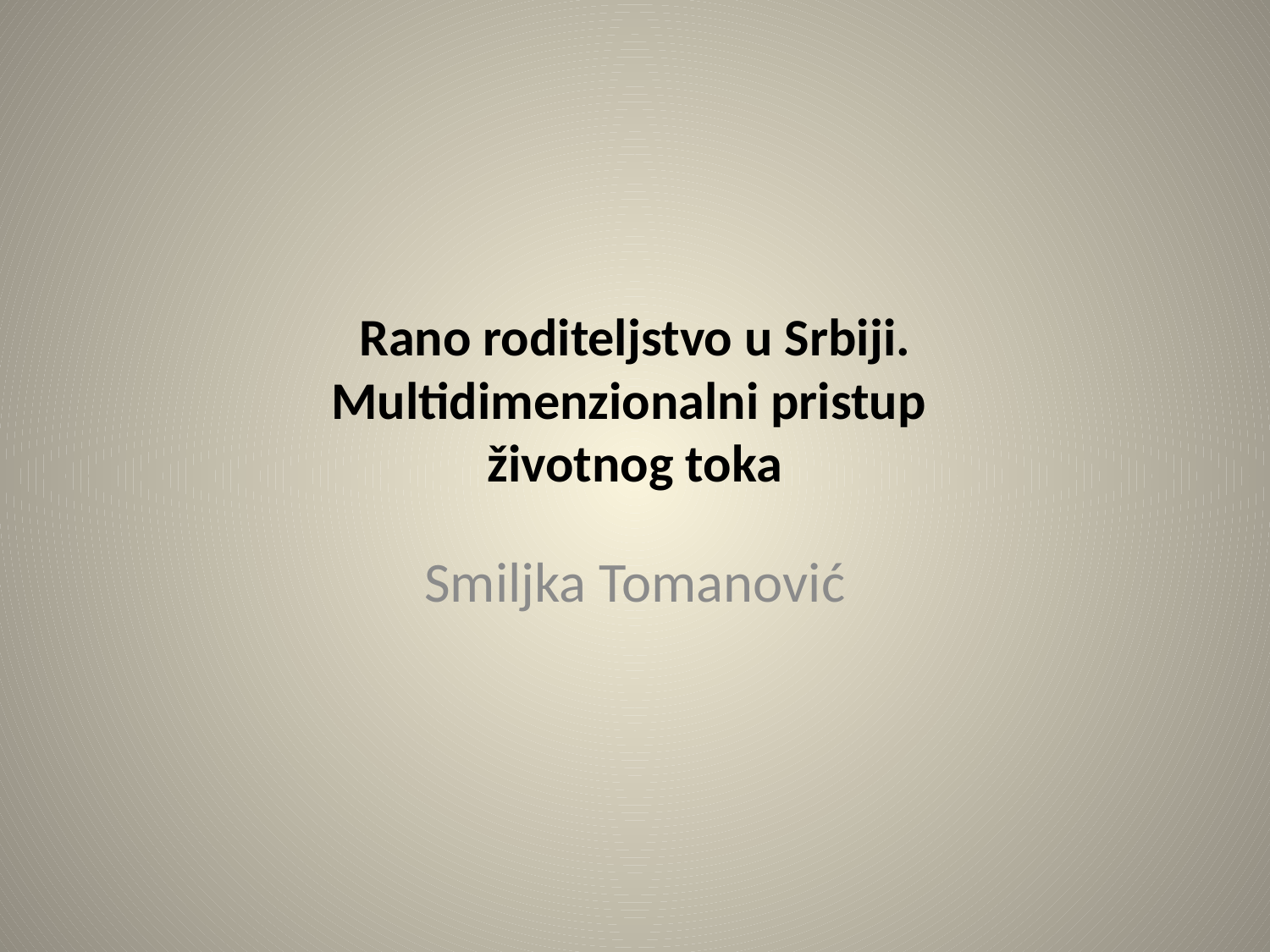

# Rano roditeljstvo u Srbiji. Multidimenzionalni pristup životnog toka
Smiljka Tomanović